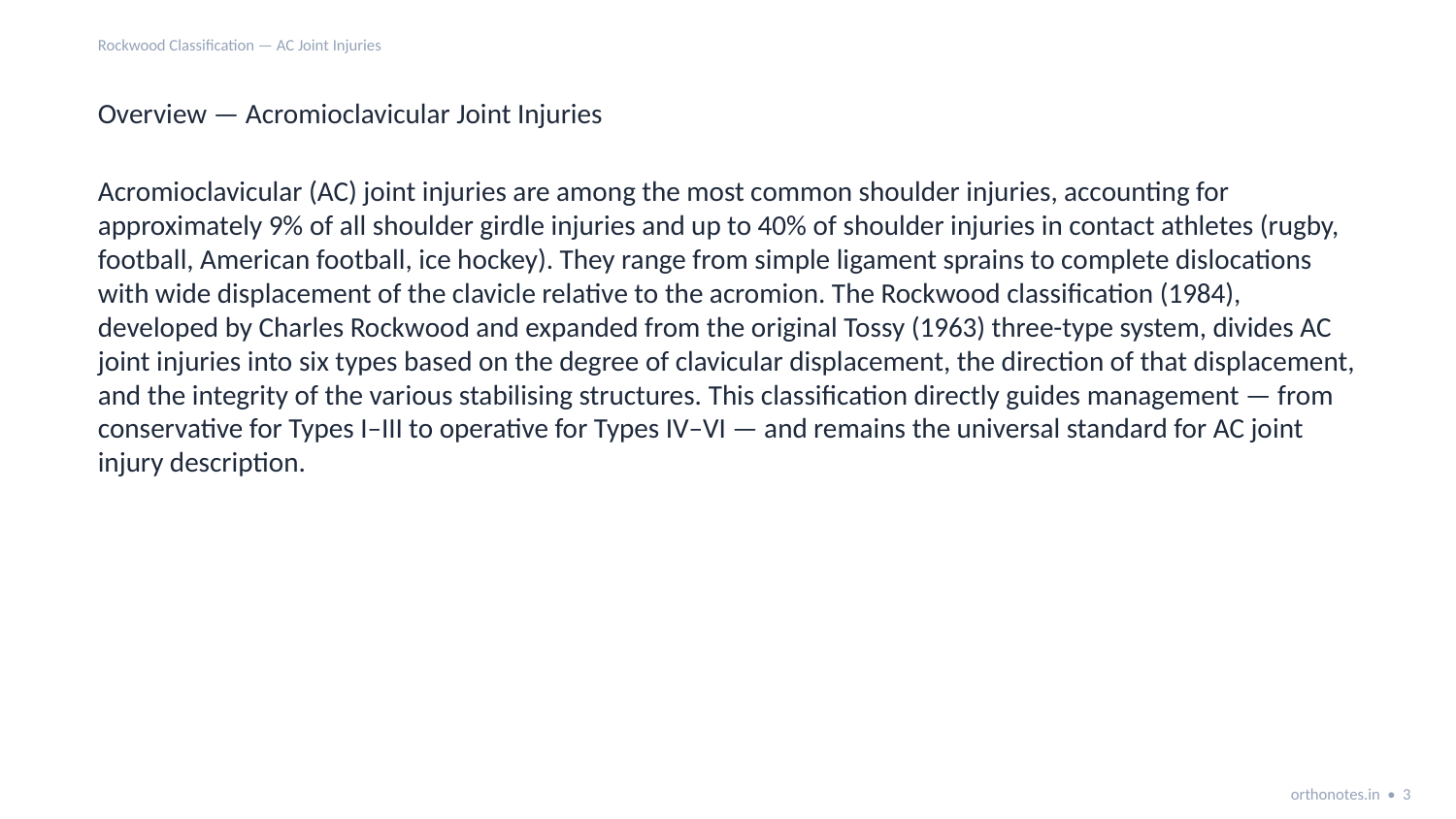

Rockwood Classification — AC Joint Injuries
Overview — Acromioclavicular Joint Injuries
Acromioclavicular (AC) joint injuries are among the most common shoulder injuries, accounting for approximately 9% of all shoulder girdle injuries and up to 40% of shoulder injuries in contact athletes (rugby, football, American football, ice hockey). They range from simple ligament sprains to complete dislocations with wide displacement of the clavicle relative to the acromion. The Rockwood classification (1984), developed by Charles Rockwood and expanded from the original Tossy (1963) three-type system, divides AC joint injuries into six types based on the degree of clavicular displacement, the direction of that displacement, and the integrity of the various stabilising structures. This classification directly guides management — from conservative for Types I–III to operative for Types IV–VI — and remains the universal standard for AC joint injury description.
orthonotes.in  •  3